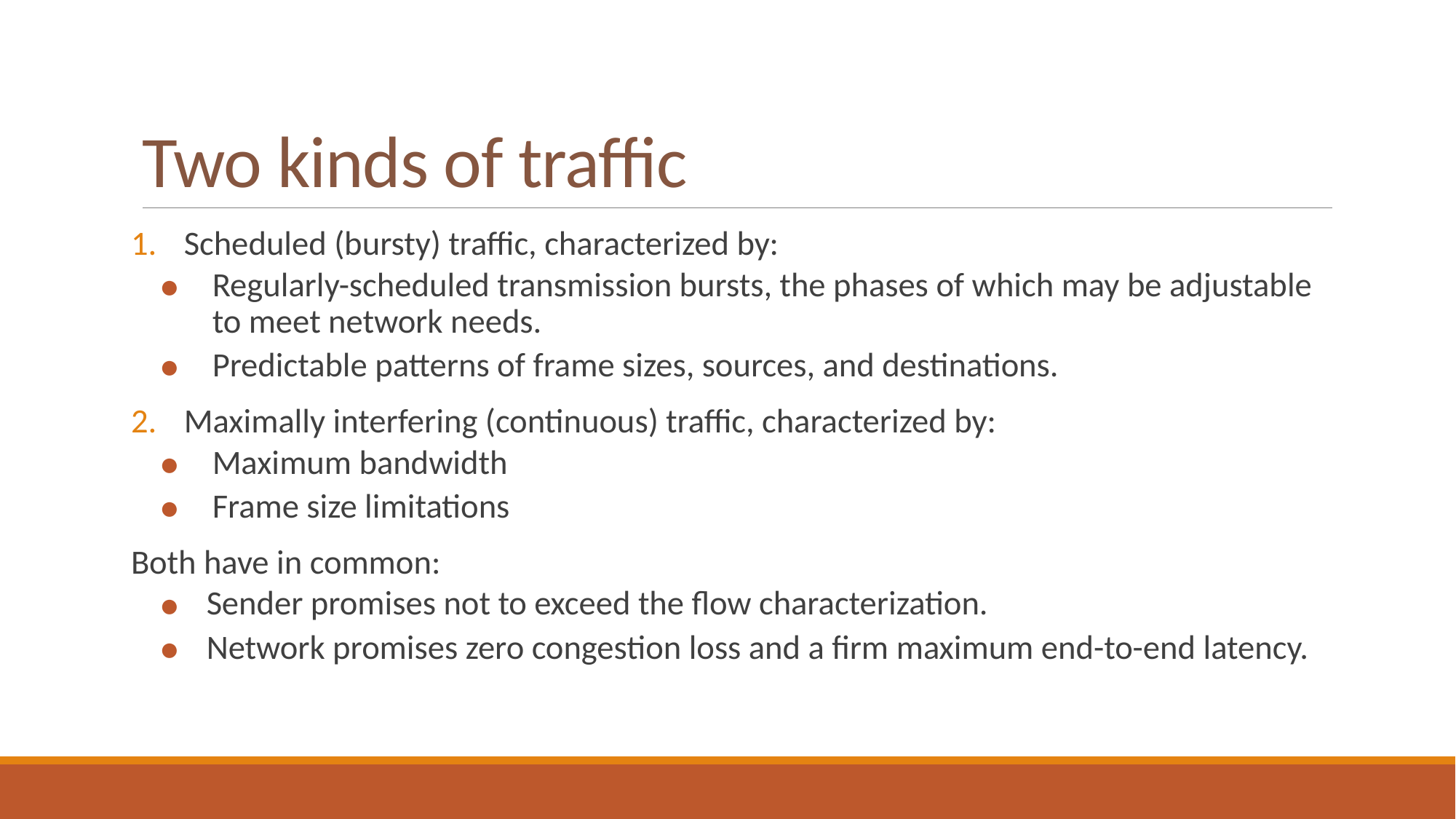

# Two kinds of traffic
Scheduled (bursty) traffic, characterized by:
Regularly-scheduled transmission bursts, the phases of which may be adjustable to meet network needs.
Predictable patterns of frame sizes, sources, and destinations.
Maximally interfering (continuous) traffic, characterized by:
Maximum bandwidth
Frame size limitations
Both have in common:
Sender promises not to exceed the flow characterization.
Network promises zero congestion loss and a firm maximum end-to-end latency.